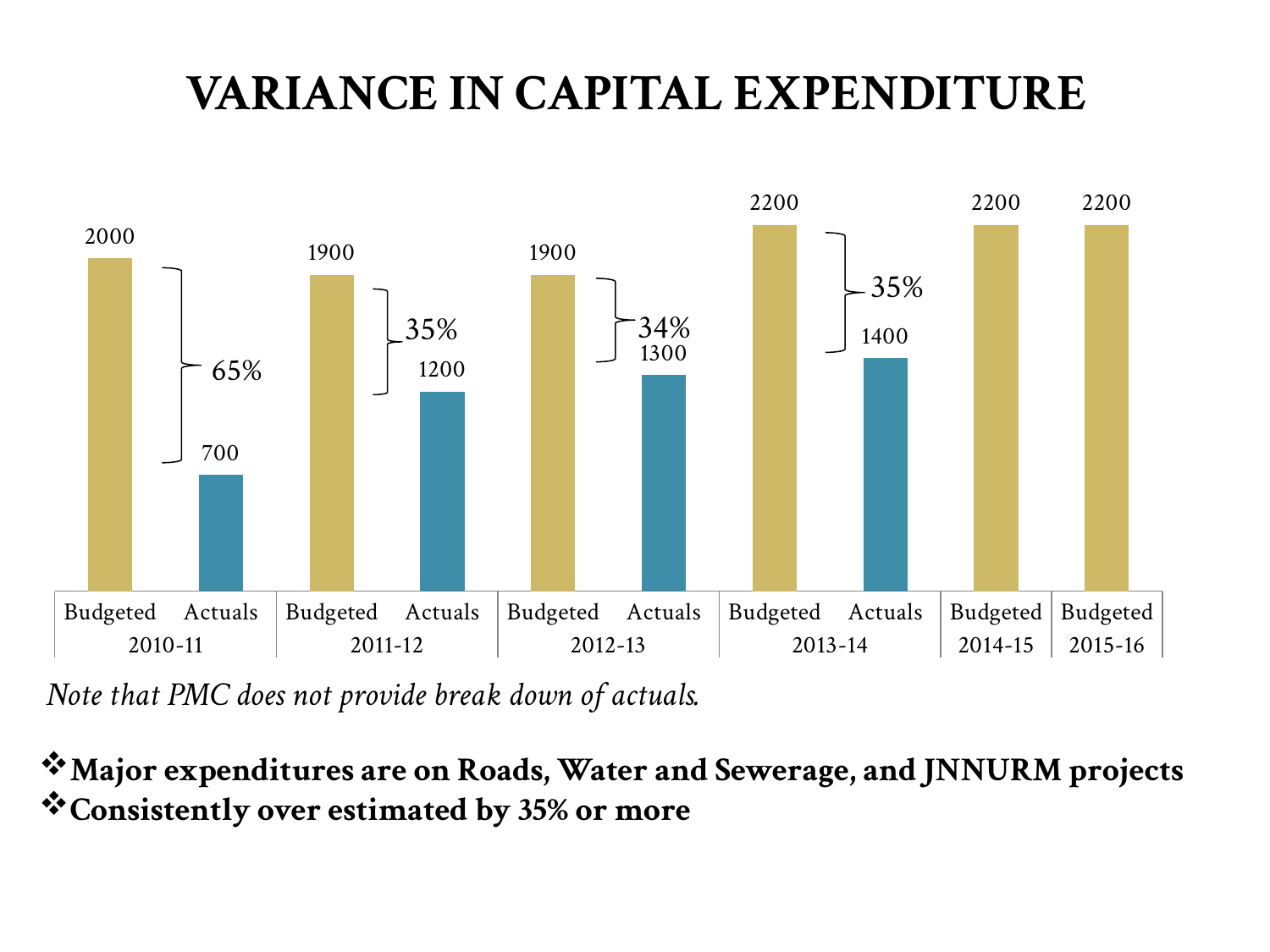

# Variance in CAPITAL EXPENDITURE

### Chart

| Category | Capital Expenditure |
|---|---|
| Budgeted | 2000.0 |
| Actuals | 700.0 |
| Budgeted | 1900.0 |
| Actuals | 1200.0 |
| Budgeted | 1900.0 |
| Actuals | 1300.0 |
| Budgeted | 2200.0 |
| Actuals | 1400.0 |
| Budgeted | 2200.0 |
| Budgeted | 2200.0 |
35%

34%
35%
65%
Note that PMC does not provide break down of actuals.
Major expenditures are on Roads, Water and Sewerage, and JNNURM projects
Consistently over estimated by 35% or more